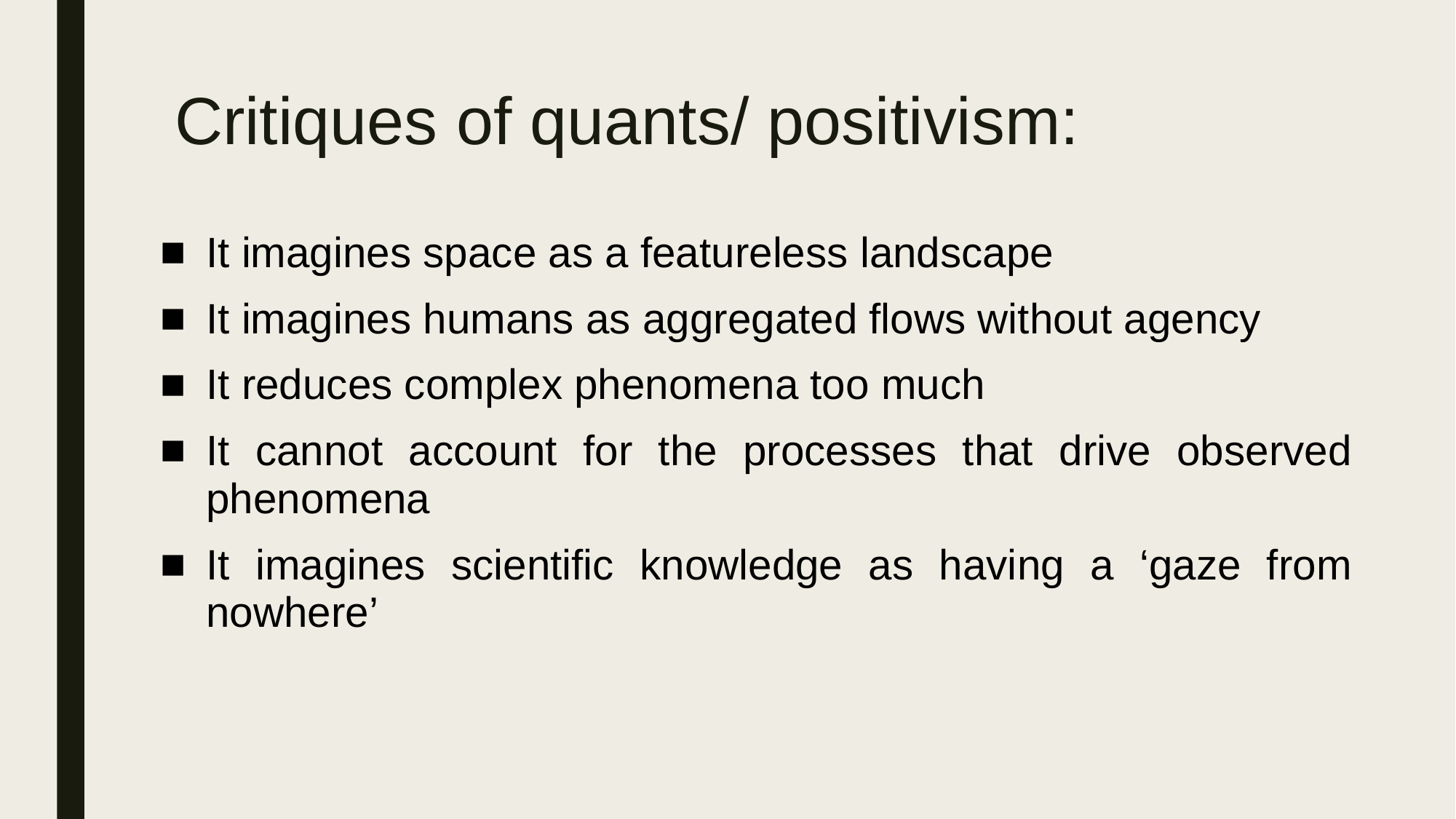

# Critiques of quants/ positivism:
It imagines space as a featureless landscape
It imagines humans as aggregated flows without agency
It reduces complex phenomena too much
It cannot account for the processes that drive observed phenomena
It imagines scientific knowledge as having a ‘gaze from nowhere’